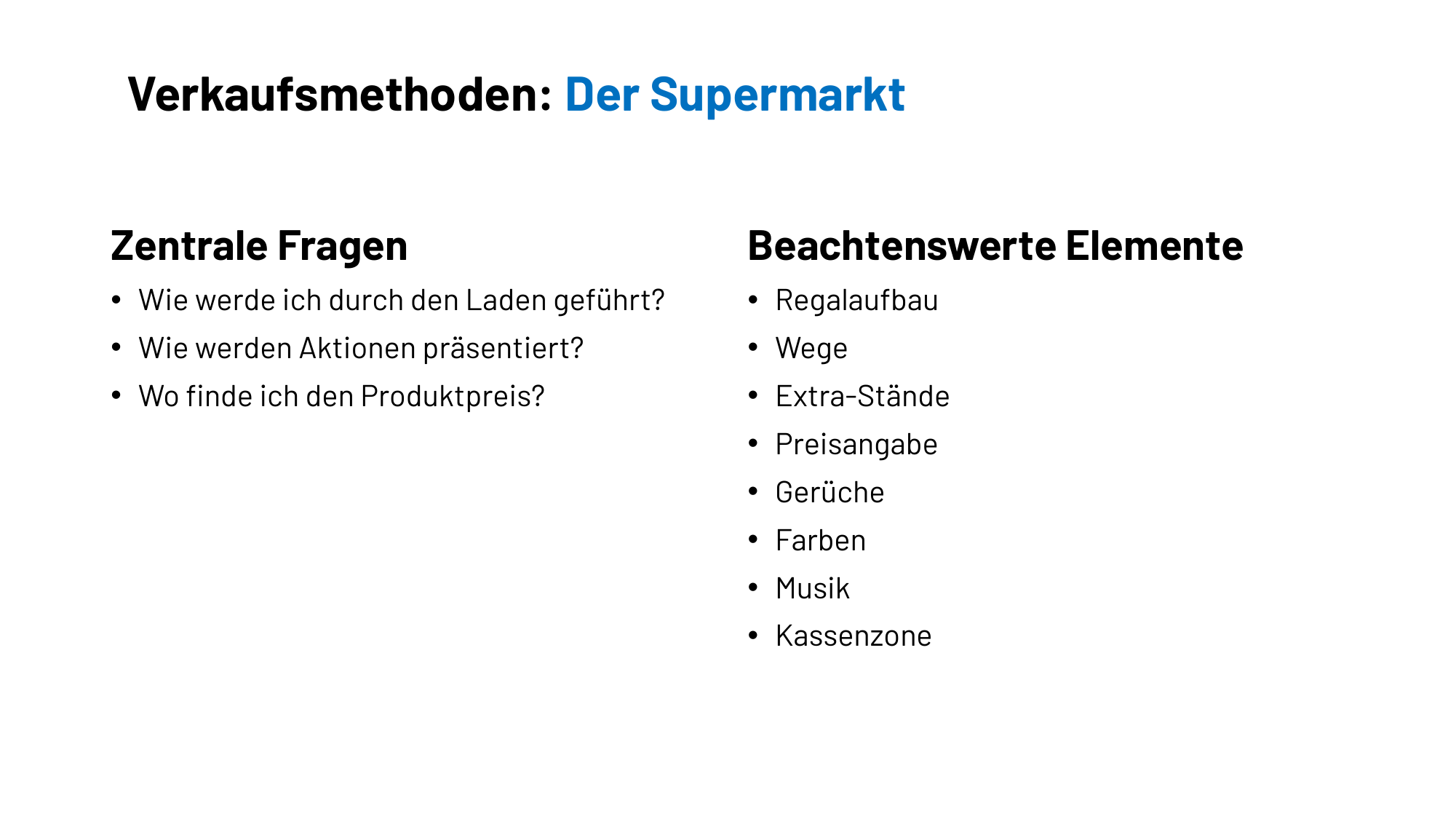

Verkaufsmethoden: Der Supermarkt
Zentrale Fragen
Wie werde ich durch den Laden geführt?
Wie werden Aktionen präsentiert?
Wo finde ich den Produktpreis?

Beachtenswerte Elemente
Regalaufbau
Wege
Extra-Stände
Preisangabe
Gerüche
Farben
Musik
Kassenzone